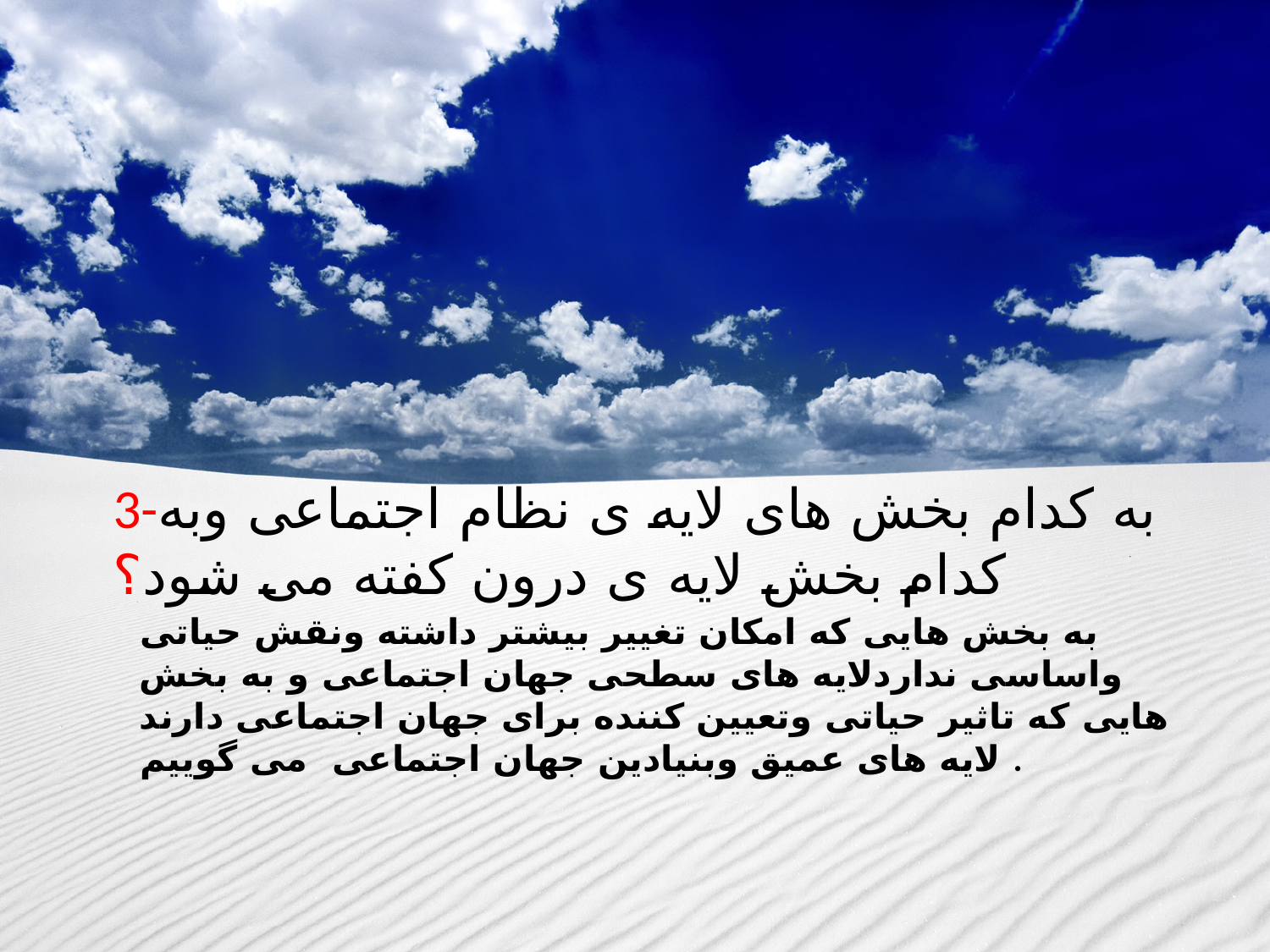

3-به کدام بخش های لایه ی نظام اجتماعی وبه کدام بخش لایه ی درون کفته می شود؟
# به بخش هایی که امکان تغییر بیشتر داشته ونقش حیاتی واساسی نداردلایه های سطحی جهان اجتماعی و به بخش هایی که تاثیر حیاتی وتعیین کننده برای جهان اجتماعی دارند لایه های عمیق وبنیادین جهان اجتماعی  می گوییم .